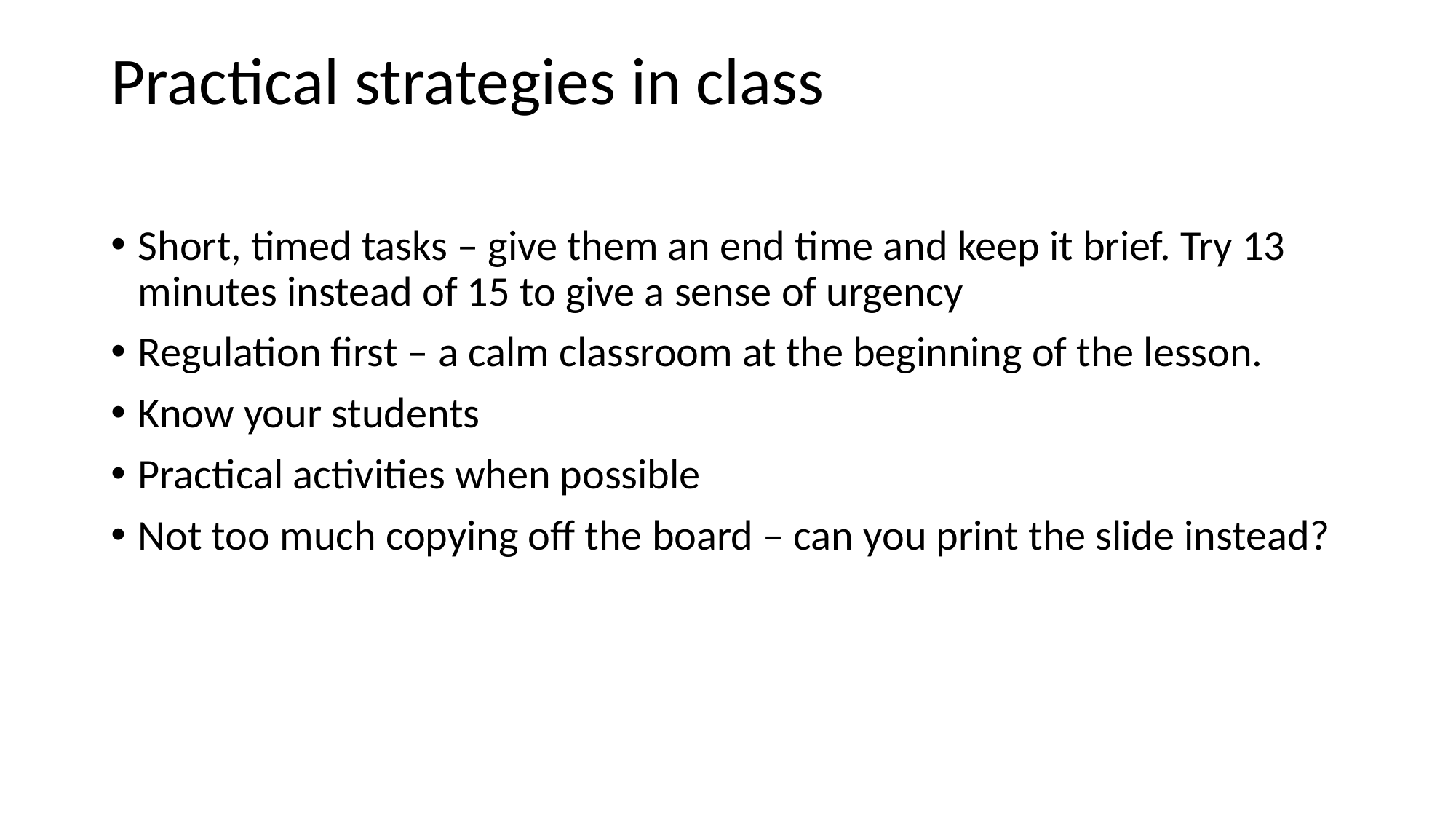

# Practical strategies in class
Short, timed tasks – give them an end time and keep it brief. Try 13 minutes instead of 15 to give a sense of urgency
Regulation first – a calm classroom at the beginning of the lesson.
Know your students
Practical activities when possible
Not too much copying off the board – can you print the slide instead?